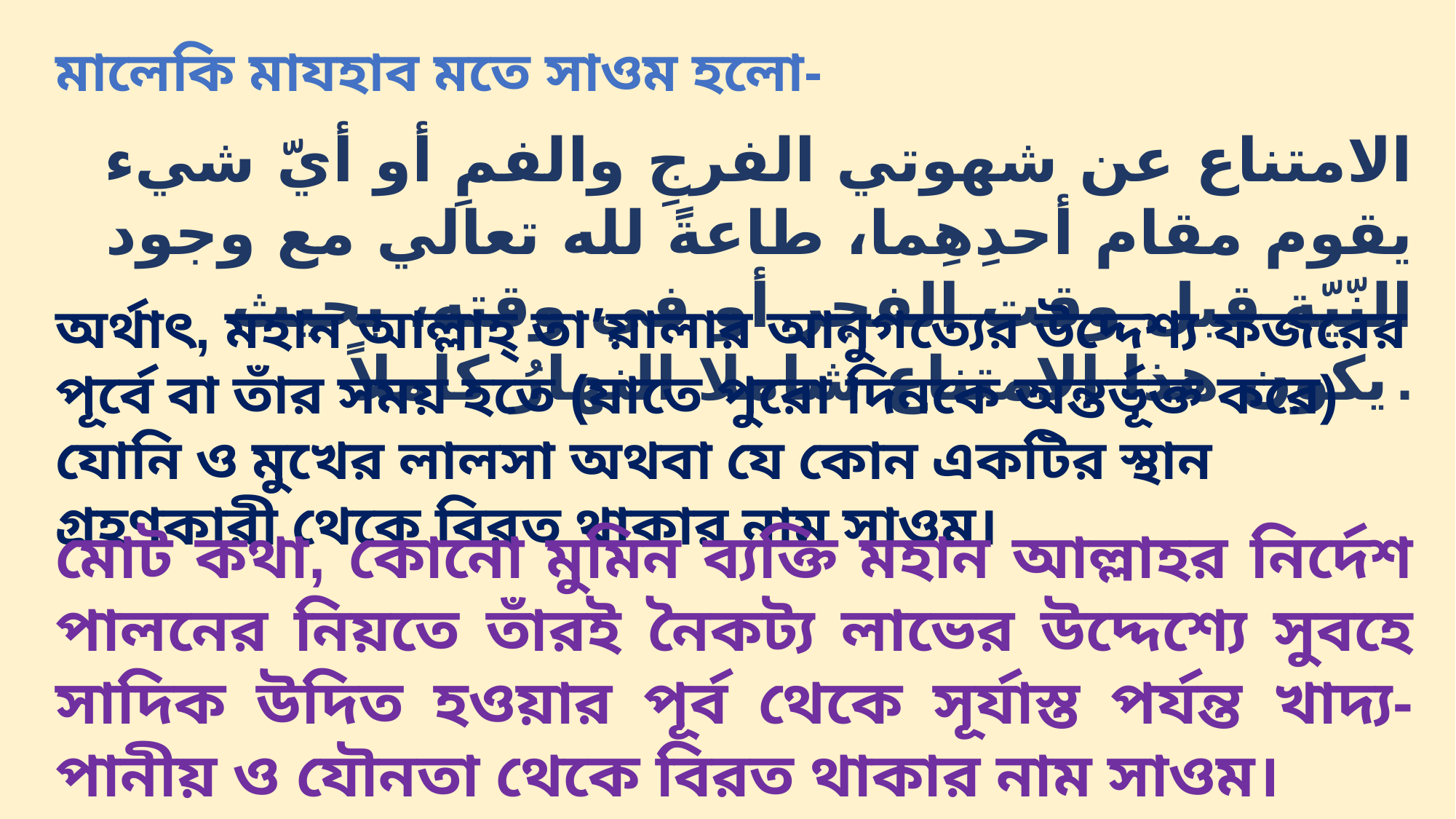

মালেকি মাযহাব মতে সাওম হলো-
الامتناع عن شهوتي الفرجِ والفمِ أو أيّ شيء يقوم مقام أحدِهِما، طاعةً لله تعالي مع وجود النّيّة قبل وقت الفجر أو في وقته، بحيث يكون هذا الامتناع شاملا النهارُ كاملاً.
অর্থাৎ, মহান আল্লাহ্‌ তা’য়ালার আনুগত্যের উদ্দেশ্য ফজরের পূর্বে বা তাঁর সময় হতে (যাতে পুরো দিনকে অন্তর্ভূক্ত করে) যোনি ও মুখের লালসা অথবা যে কোন একটির স্থান গ্রহণকারী থেকে বিরত থাকার নাম সাওম।
মোট কথা, কোনো মুমিন ব্যক্তি মহান আল্লাহর নির্দেশ পালনের নিয়তে তাঁরই নৈকট্য লাভের উদ্দেশ্যে সুবহে সাদিক উদিত হওয়ার পূর্ব থেকে সূর্যাস্ত পর্যন্ত খাদ্য-পানীয় ও যৌনতা থেকে বিরত থাকার নাম সাওম।